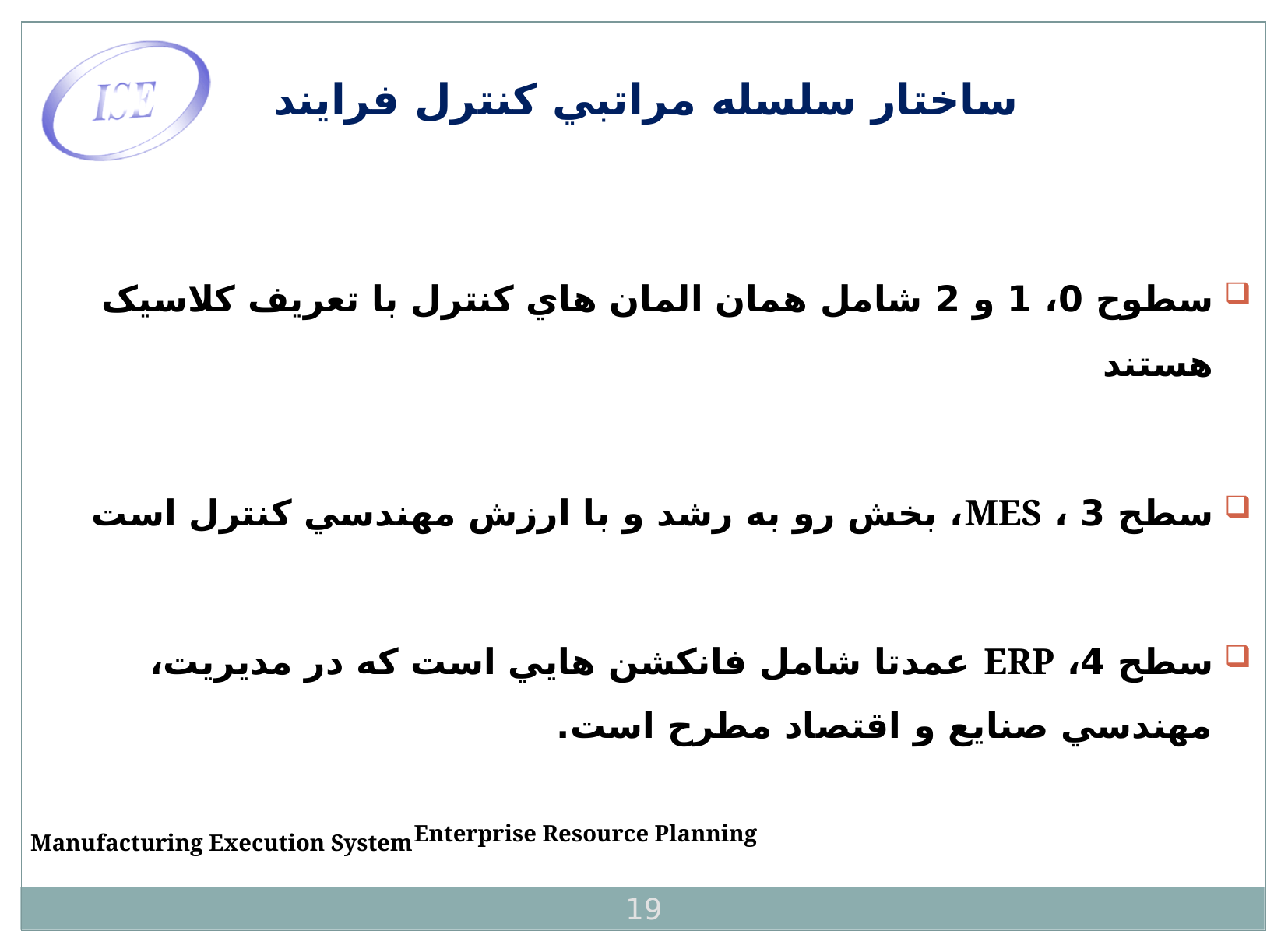

ساختار سلسله مراتبي کنترل فرايند
سطوح 0، 1 و 2 شامل همان المان هاي کنترل با تعريف کلاسيک هستند

سطح 3 ، MES، بخش رو به رشد و با ارزش مهندسي کنترل است

سطح 4، ERP عمدتا شامل فانکشن هايي است که در مديريت، مهندسي صنايع و اقتصاد مطرح است.
Enterprise Resource Planning
Manufacturing Execution System
19